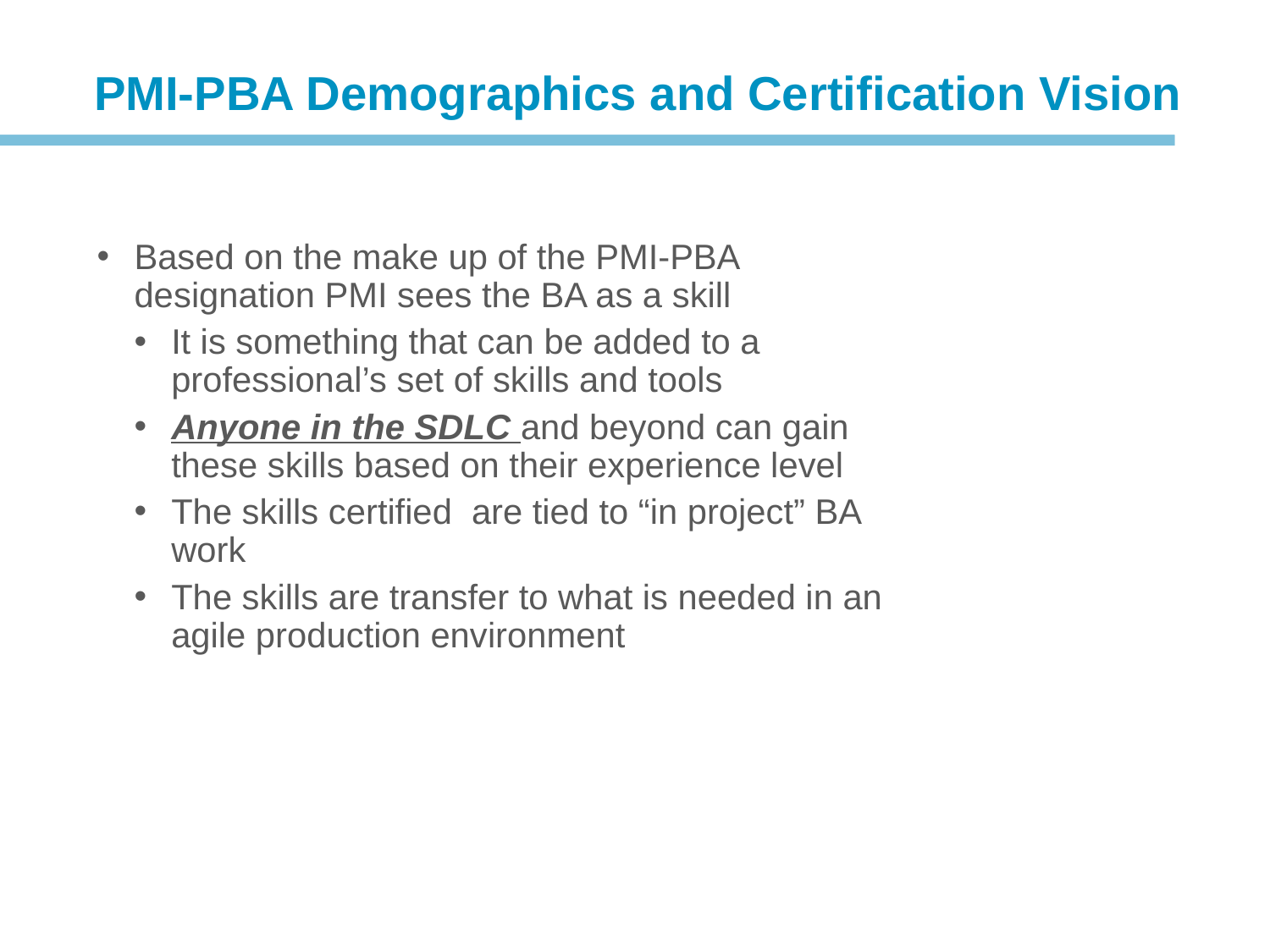

PMI-PBA Demographics and Certification Vision
Based on the make up of the PMI-PBA designation PMI sees the BA as a skill
It is something that can be added to a professional’s set of skills and tools
Anyone in the SDLC and beyond can gain these skills based on their experience level
The skills certified  are tied to “in project” BA work
The skills are transfer to what is needed in an agile production environment